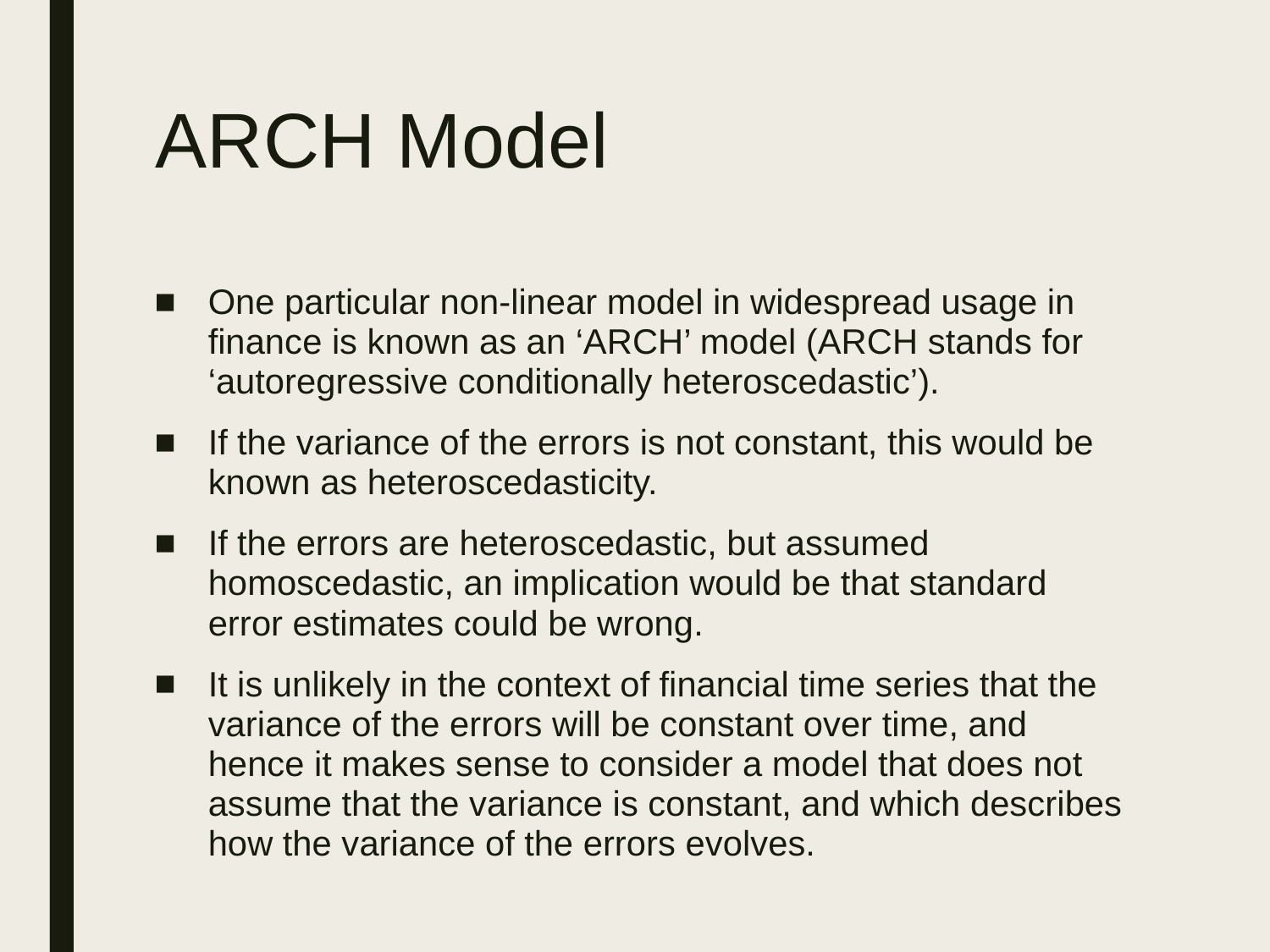

# ARCH Model
One particular non-linear model in widespread usage in finance is known as an ‘ARCH’ model (ARCH stands for ‘autoregressive conditionally heteroscedastic’).
If the variance of the errors is not constant, this would be known as heteroscedasticity.
If the errors are heteroscedastic, but assumed homoscedastic, an implication would be that standard error estimates could be wrong.
It is unlikely in the context of financial time series that the variance of the errors will be constant over time, and hence it makes sense to consider a model that does not assume that the variance is constant, and which describes how the variance of the errors evolves.